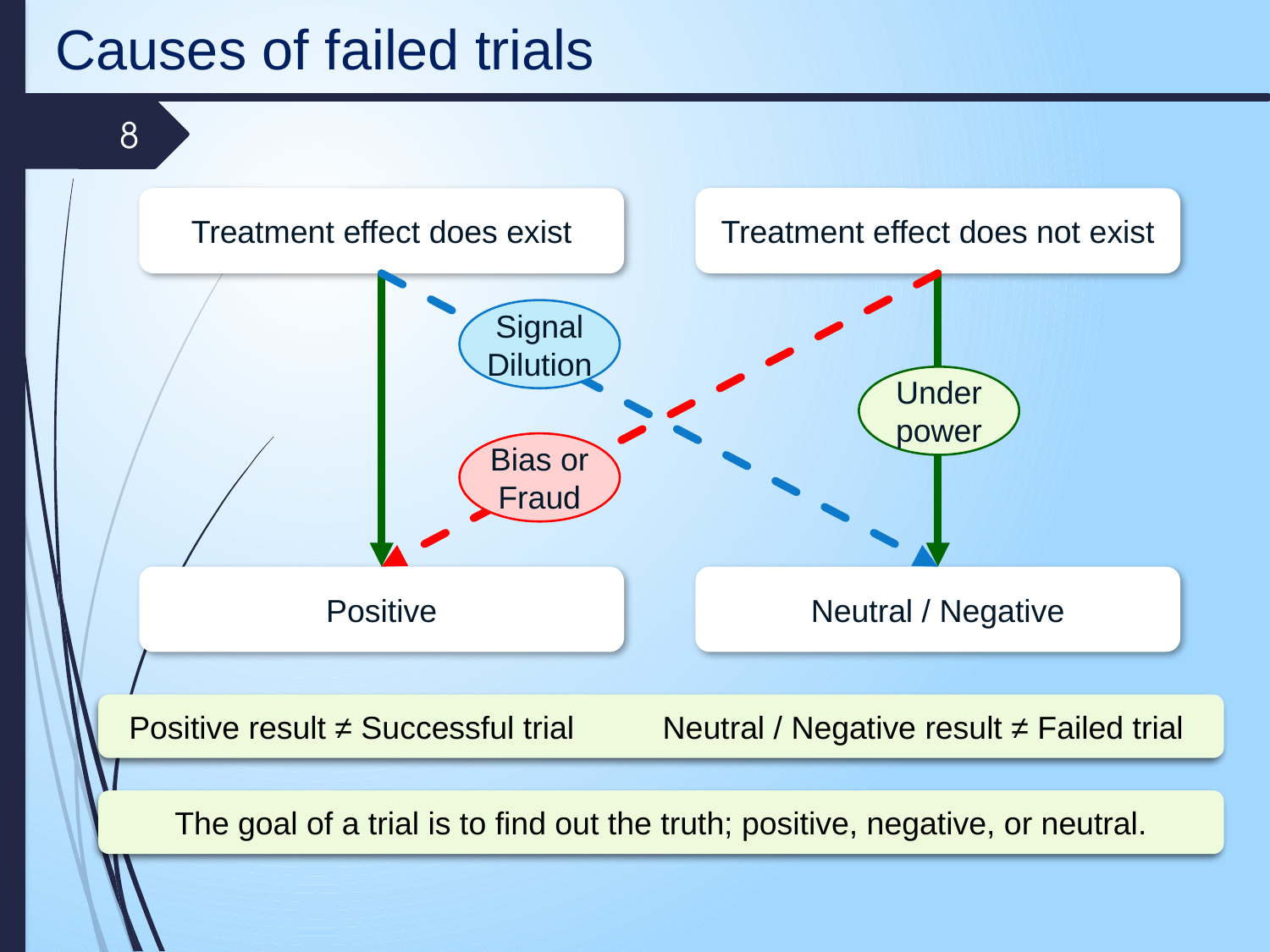

Causes of failed trials
8
Treatment effect does exist
Treatment effect does not exist
Signal Dilution
Under power
Bias or Fraud
Positive
Neutral / Negative
Positive result ≠ Successful trial          Neutral / Negative result ≠ Failed trial
The goal of a trial is to find out the truth; positive, negative, or neutral.